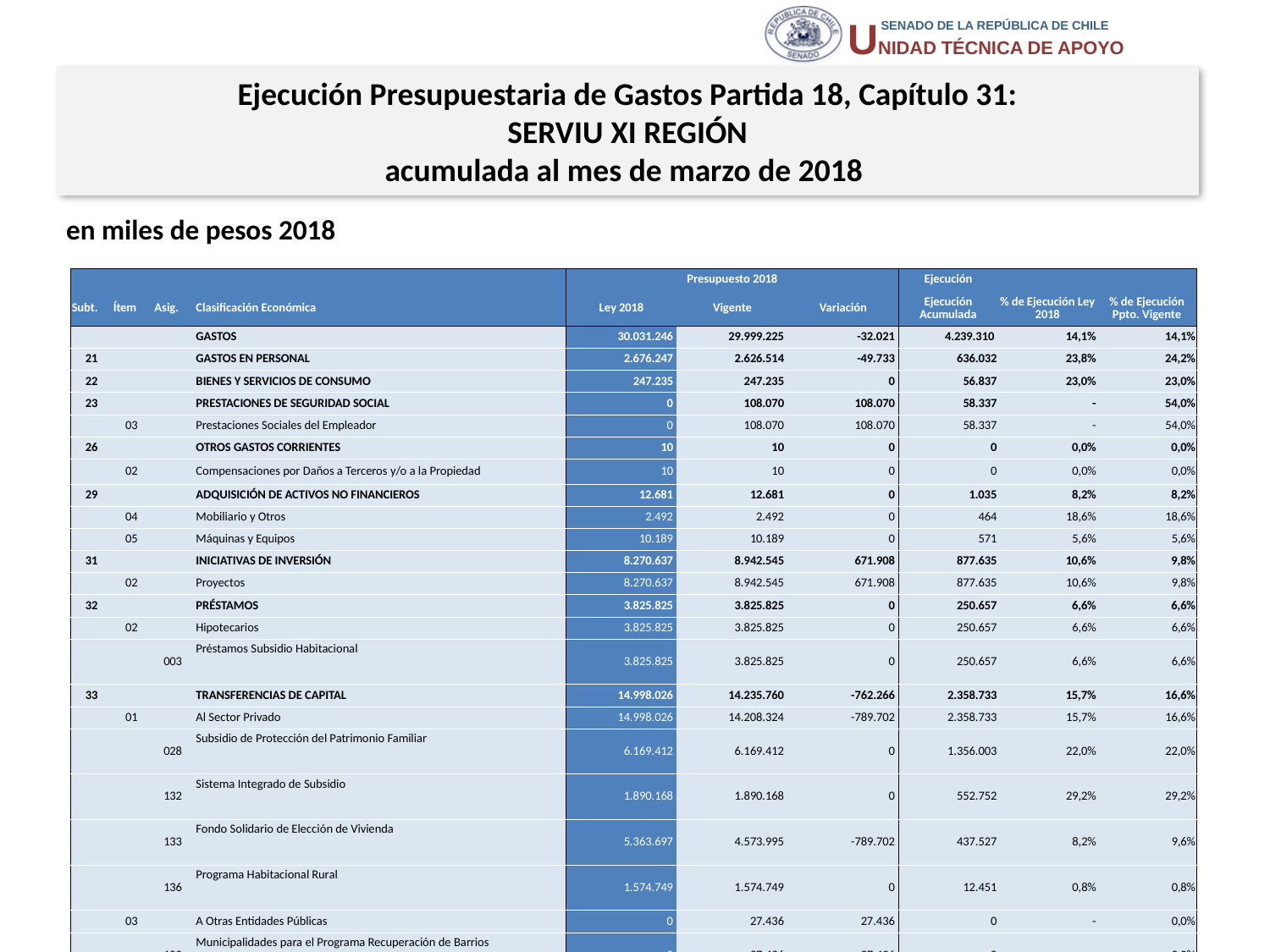

Ejecución Presupuestaria de Gastos Partida 18, Capítulo 31:
SERVIU XI REGIÓN
acumulada al mes de marzo de 2018
en miles de pesos 2018
|  |  |  |  | Presupuesto 2018 |  |  | Ejecución |  |  |
| --- | --- | --- | --- | --- | --- | --- | --- | --- | --- |
| Subt. | Ítem | Asig. | Clasificación Económica | Ley 2018 | Vigente | Variación | Ejecución Acumulada | % de Ejecución Ley 2018 | % de Ejecución Ppto. Vigente |
|  |  |  | GASTOS | 30.031.246 | 29.999.225 | -32.021 | 4.239.310 | 14,1% | 14,1% |
| 21 |  |  | GASTOS EN PERSONAL | 2.676.247 | 2.626.514 | -49.733 | 636.032 | 23,8% | 24,2% |
| 22 |  |  | BIENES Y SERVICIOS DE CONSUMO | 247.235 | 247.235 | 0 | 56.837 | 23,0% | 23,0% |
| 23 |  |  | PRESTACIONES DE SEGURIDAD SOCIAL | 0 | 108.070 | 108.070 | 58.337 | - | 54,0% |
|  | 03 |  | Prestaciones Sociales del Empleador | 0 | 108.070 | 108.070 | 58.337 | - | 54,0% |
| 26 |  |  | OTROS GASTOS CORRIENTES | 10 | 10 | 0 | 0 | 0,0% | 0,0% |
|  | 02 |  | Compensaciones por Daños a Terceros y/o a la Propiedad | 10 | 10 | 0 | 0 | 0,0% | 0,0% |
| 29 |  |  | ADQUISICIÓN DE ACTIVOS NO FINANCIEROS | 12.681 | 12.681 | 0 | 1.035 | 8,2% | 8,2% |
|  | 04 |  | Mobiliario y Otros | 2.492 | 2.492 | 0 | 464 | 18,6% | 18,6% |
|  | 05 |  | Máquinas y Equipos | 10.189 | 10.189 | 0 | 571 | 5,6% | 5,6% |
| 31 |  |  | INICIATIVAS DE INVERSIÓN | 8.270.637 | 8.942.545 | 671.908 | 877.635 | 10,6% | 9,8% |
|  | 02 |  | Proyectos | 8.270.637 | 8.942.545 | 671.908 | 877.635 | 10,6% | 9,8% |
| 32 |  |  | PRÉSTAMOS | 3.825.825 | 3.825.825 | 0 | 250.657 | 6,6% | 6,6% |
|  | 02 |  | Hipotecarios | 3.825.825 | 3.825.825 | 0 | 250.657 | 6,6% | 6,6% |
|  |  | 003 | Préstamos Subsidio Habitacional | 3.825.825 | 3.825.825 | 0 | 250.657 | 6,6% | 6,6% |
| 33 |  |  | TRANSFERENCIAS DE CAPITAL | 14.998.026 | 14.235.760 | -762.266 | 2.358.733 | 15,7% | 16,6% |
|  | 01 |  | Al Sector Privado | 14.998.026 | 14.208.324 | -789.702 | 2.358.733 | 15,7% | 16,6% |
|  |  | 028 | Subsidio de Protección del Patrimonio Familiar | 6.169.412 | 6.169.412 | 0 | 1.356.003 | 22,0% | 22,0% |
|  |  | 132 | Sistema Integrado de Subsidio | 1.890.168 | 1.890.168 | 0 | 552.752 | 29,2% | 29,2% |
|  |  | 133 | Fondo Solidario de Elección de Vivienda | 5.363.697 | 4.573.995 | -789.702 | 437.527 | 8,2% | 9,6% |
|  |  | 136 | Programa Habitacional Rural | 1.574.749 | 1.574.749 | 0 | 12.451 | 0,8% | 0,8% |
|  | 03 |  | A Otras Entidades Públicas | 0 | 27.436 | 27.436 | 0 | - | 0,0% |
|  |  | 102 | Municipalidades para el Programa Recuperación de Barrios | 0 | 27.436 | 27.436 | 0 | - | 0,0% |
| 34 |  |  | SERVICIO DE LA DEUDA | 585 | 585 | 0 | 44 | 7,5% | 7,5% |
|  | 07 |  | Deuda Flotante | 585 | 585 | 0 | 44 | 7,5% | 7,5% |
22